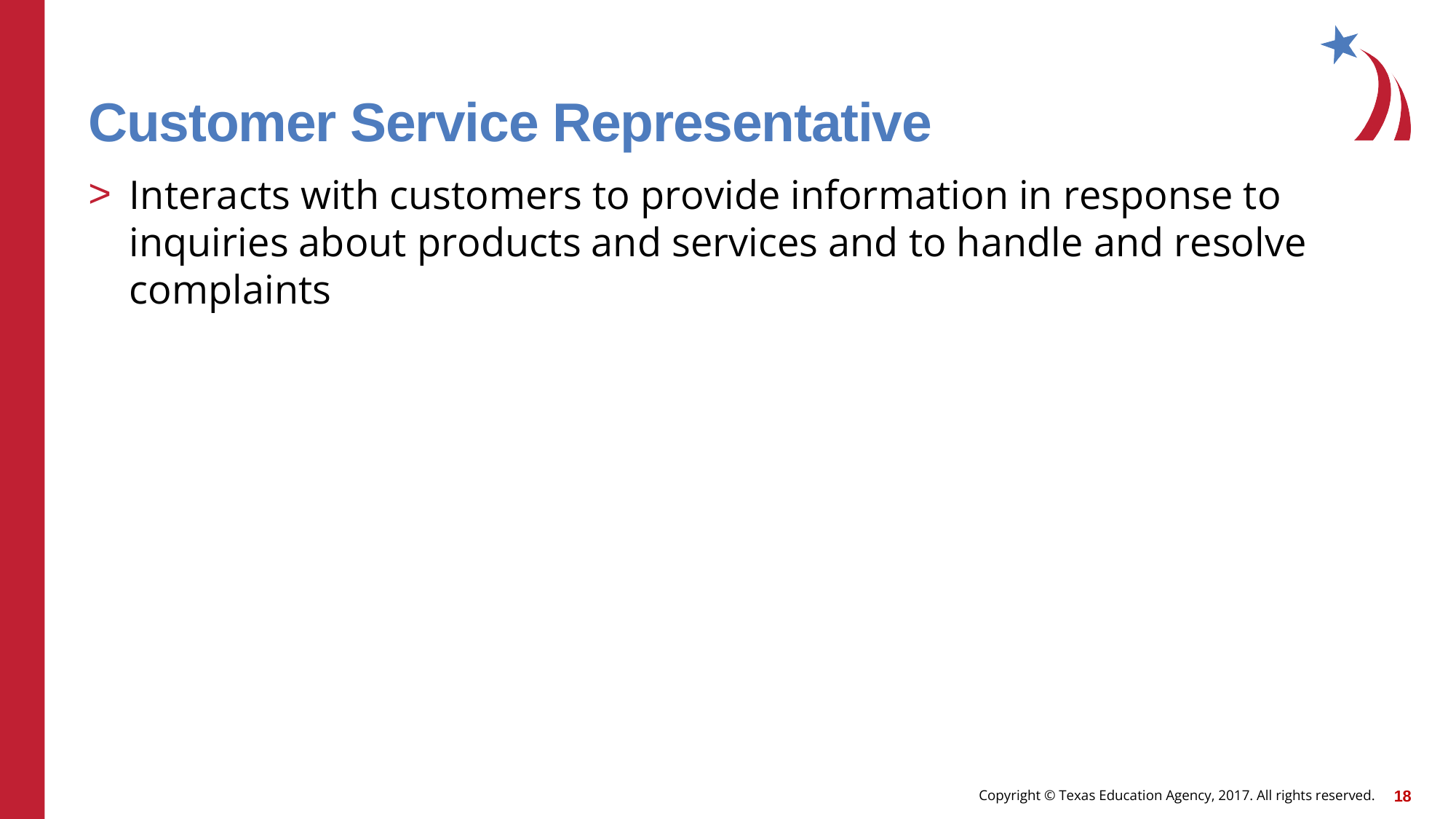

# Customer Service Representative
Interacts with customers to provide information in response to inquiries about products and services and to handle and resolve complaints